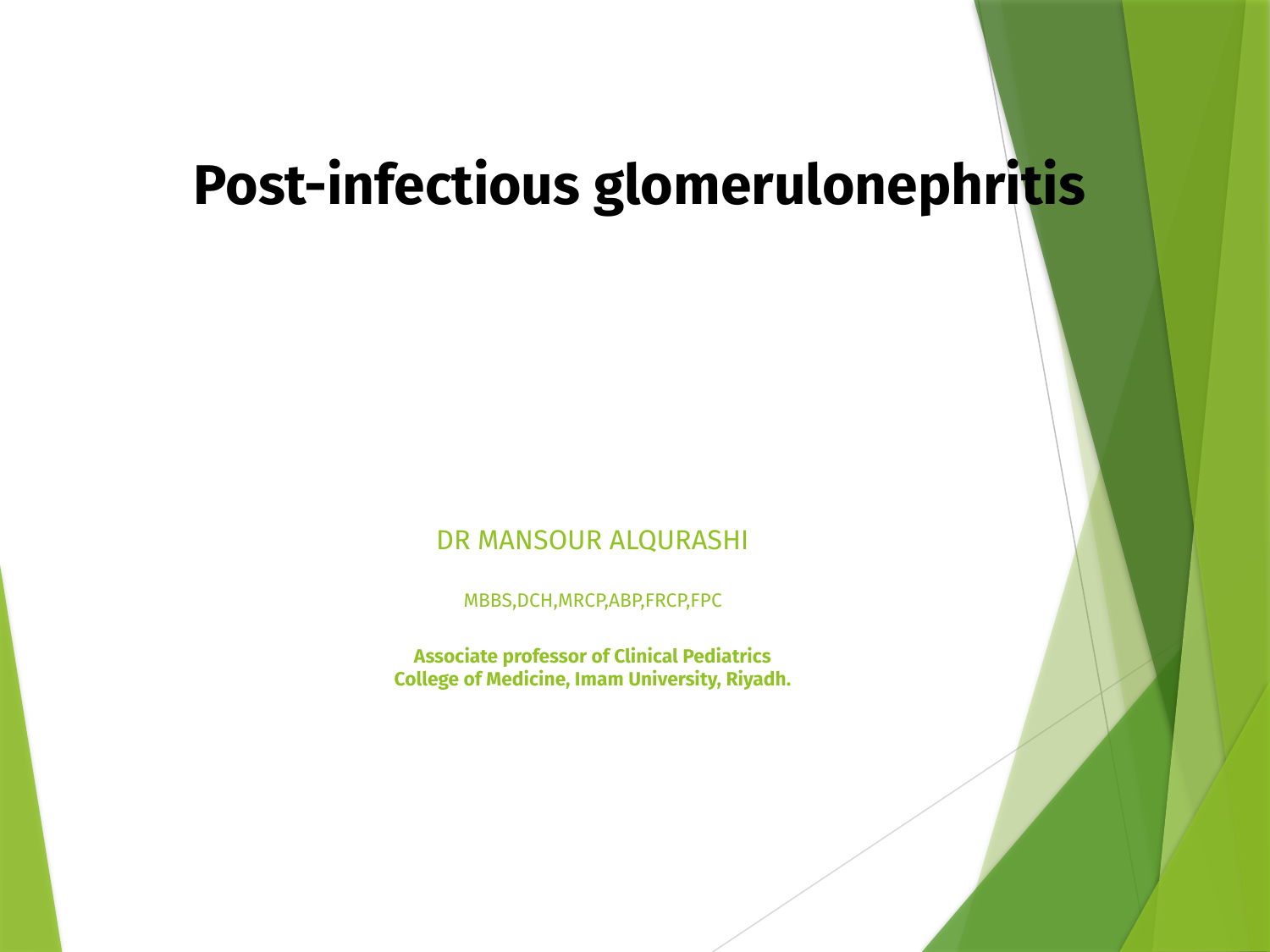

Post-infectious glomerulonephritis
# DR MANSOUR ALQURASHI MBBS,DCH,MRCP,ABP,FRCP,FPC Associate professor of Clinical Pediatrics College of Medicine, Imam University, Riyadh.